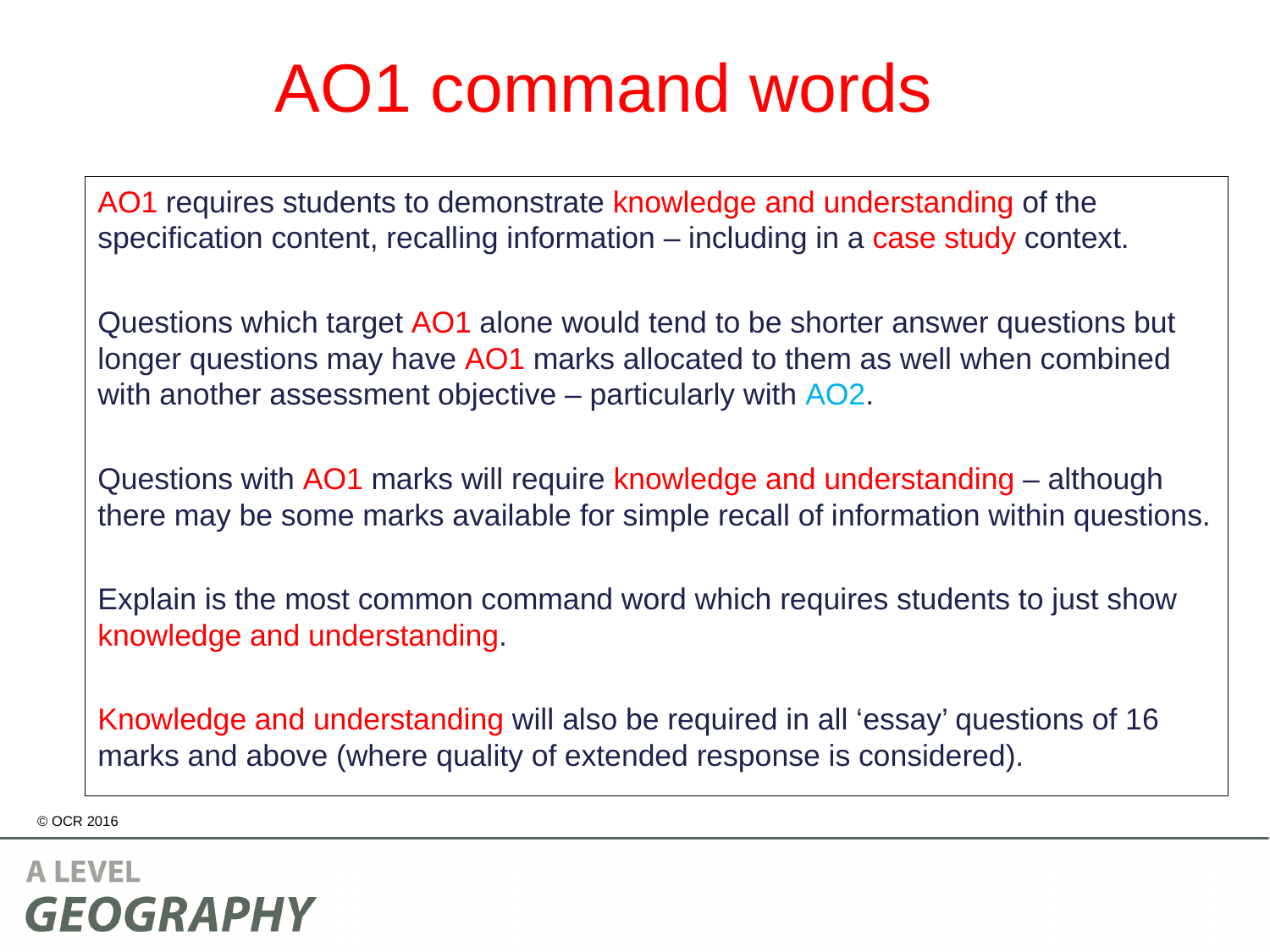

AO1 command words
AO1 requires students to demonstrate knowledge and understanding of the specification content, recalling information – including in a case study context.

Questions which target AO1 alone would tend to be shorter answer questions but longer questions may have AO1 marks allocated to them as well when combined with another assessment objective – particularly with AO2.

Questions with AO1 marks will require knowledge and understanding – although there may be some marks available for simple recall of information within questions.

Explain is the most common command word which requires students to just show knowledge and understanding.

Knowledge and understanding will also be required in all ‘essay’ questions of 16 marks and above (where quality of extended response is considered).